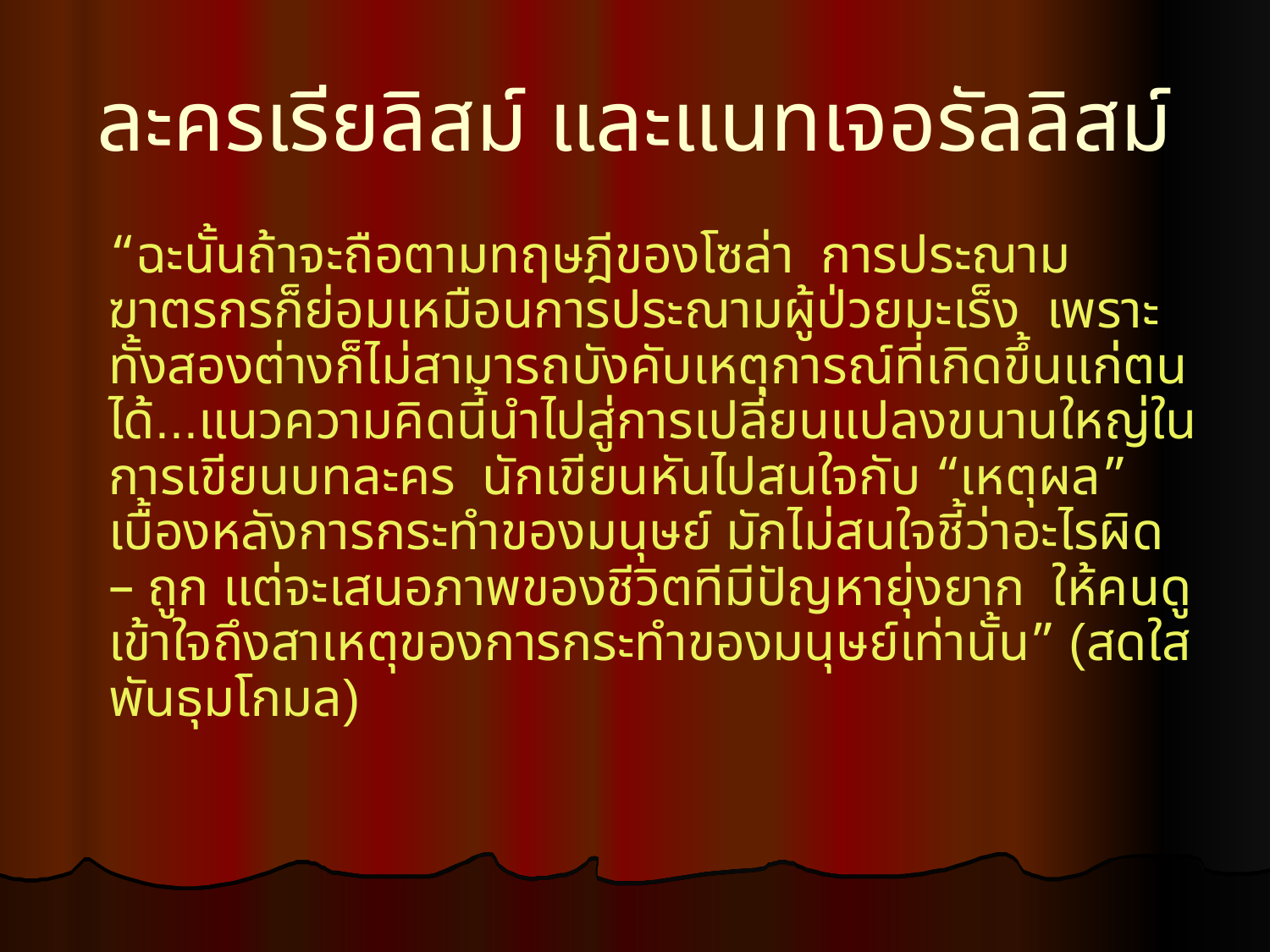

# ละครเรียลิสม์ และแนทเจอรัลลิสม์
   “ฉะนั้นถ้าจะถือตามทฤษฎีของโซล่า  การประณาม      ฆาตรกรก็ย่อมเหมือนการประณามผู้ป่วยมะเร็ง  เพราะทั้งสองต่างก็ไม่สามารถบังคับเหตุการณ์ที่เกิดขึ้นแก่ตนได้...แนวความคิดนี้นำไปสู่การเปลี่ยนแปลงขนานใหญ่ในการเขียนบทละคร  นักเขียนหันไปสนใจกับ “เหตุผล” เบื้องหลังการกระทำของมนุษย์ มักไม่สนใจชี้ว่าอะไรผิด – ถูก แต่จะเสนอภาพของชีวิตทีมีปัญหายุ่งยาก  ให้คนดูเข้าใจถึงสาเหตุของการกระทำของมนุษย์เท่านั้น” (สดใส พันธุมโกมล)